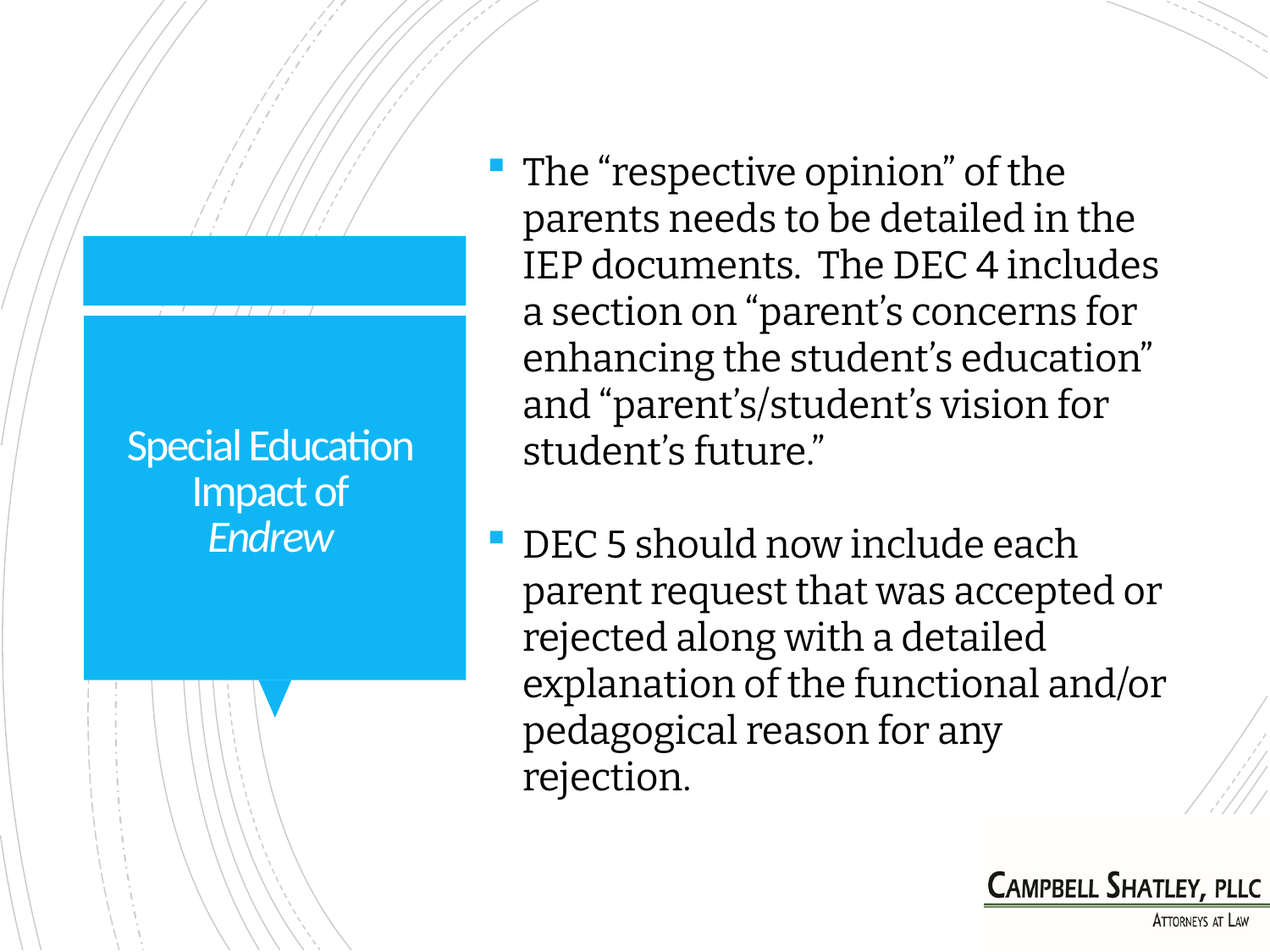

The “respective opinion” of the parents needs to be detailed in the IEP documents.  The DEC 4 includes a section on “parent’s concerns for enhancing the student’s education” and “parent’s/student’s vision for student’s future.”

DEC 5 should now include each parent request that was accepted or rejected along with a detailed explanation of the functional and/or pedagogical reason for any rejection.
# Special Education Impact of Endrew